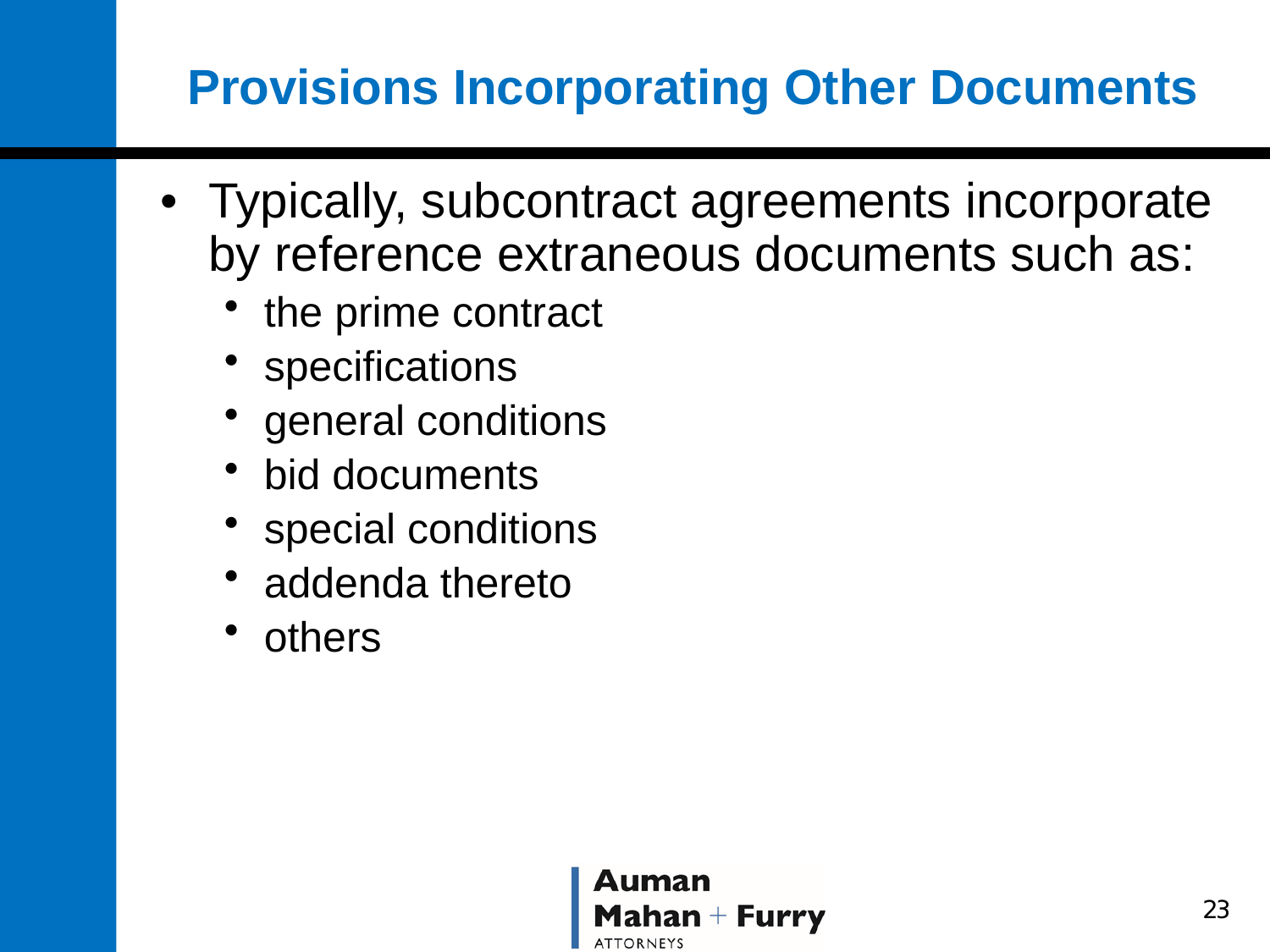

# Provisions Incorporating Other Documents
•	Typically, subcontract agreements incorporate by reference extraneous documents such as:
the prime contract
specifications
general conditions
bid documents
special conditions
addenda thereto
others
23